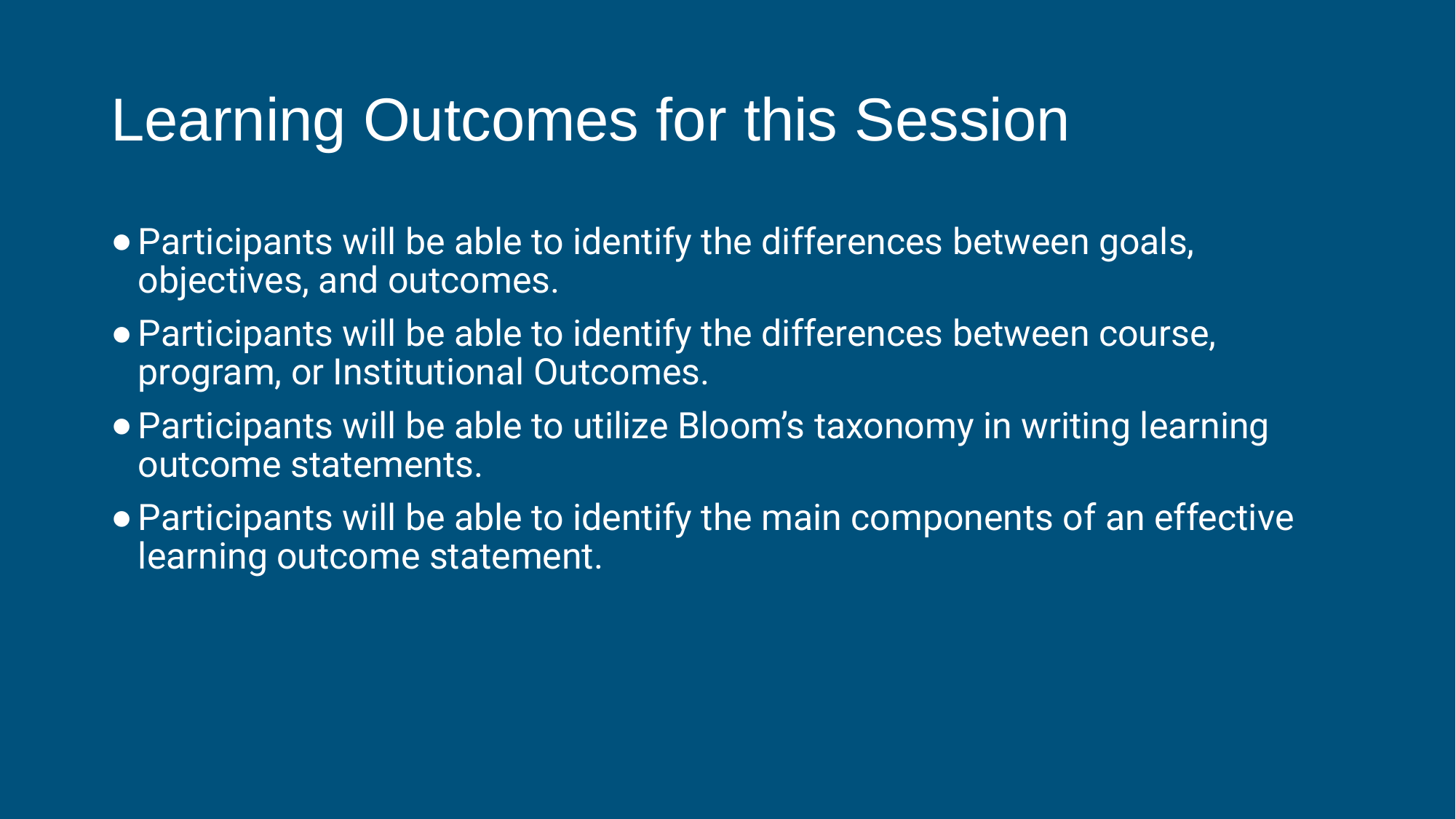

# Learning Outcomes for this Session
Participants will be able to identify the differences between goals, objectives, and outcomes.
Participants will be able to identify the differences between course, program, or Institutional Outcomes.
Participants will be able to utilize Bloom’s taxonomy in writing learning outcome statements.
Participants will be able to identify the main components of an effective learning outcome statement.